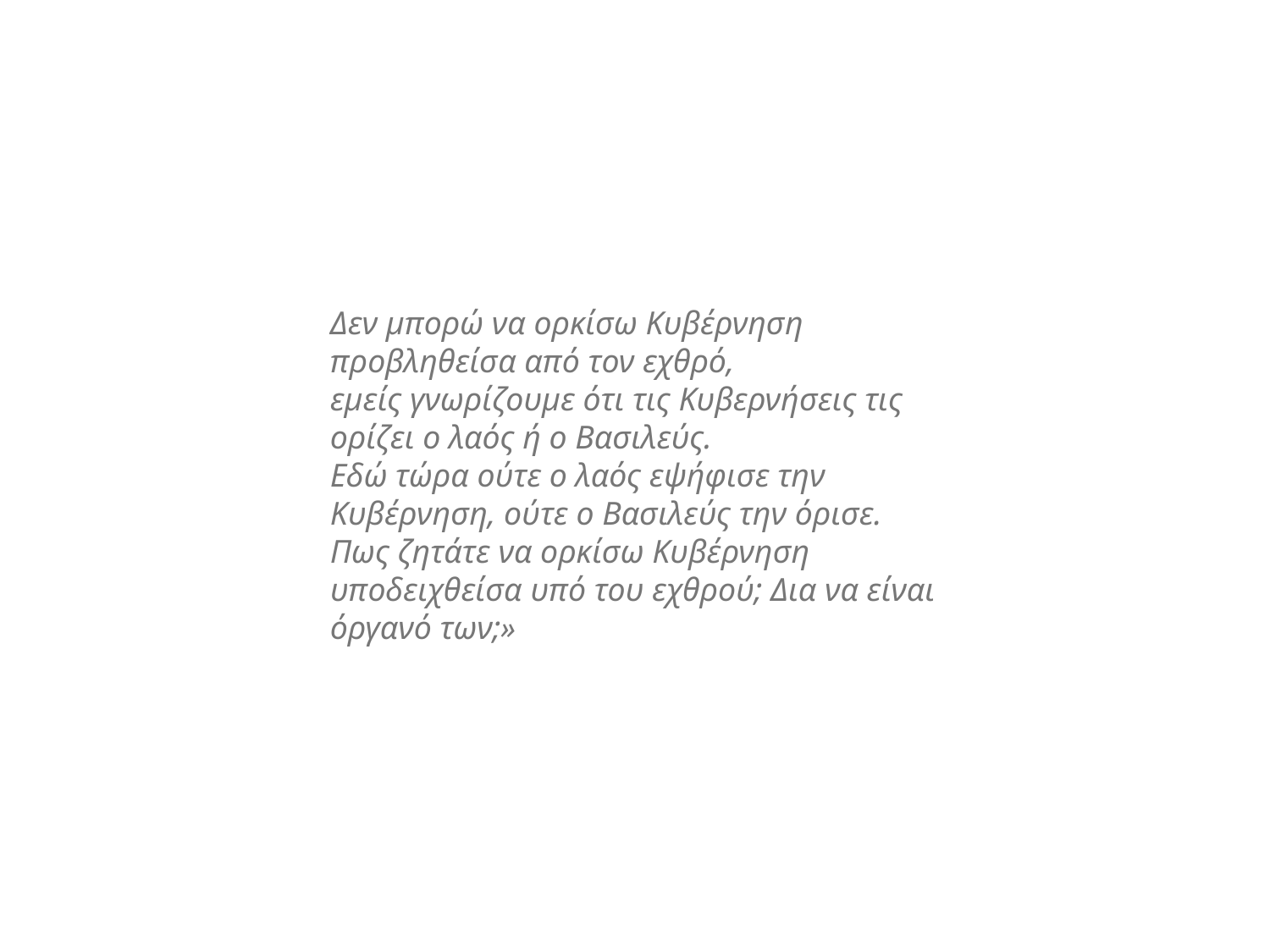

#

Δεν μπορώ να ορκίσω Κυβέρνηση προβληθείσα από τον εχθρό,
εμείς γνωρίζουμε ότι τις Κυβερνήσεις τις ορίζει ο λαός ή ο Βασιλεύς.
Εδώ τώρα ούτε ο λαός εψήφισε την Κυβέρνηση, ούτε ο Βασιλεύς την όρισε.
Πως ζητάτε να ορκίσω Κυβέρνηση υποδειχθείσα υπό του εχθρού; Δια να είναι όργανό των;»